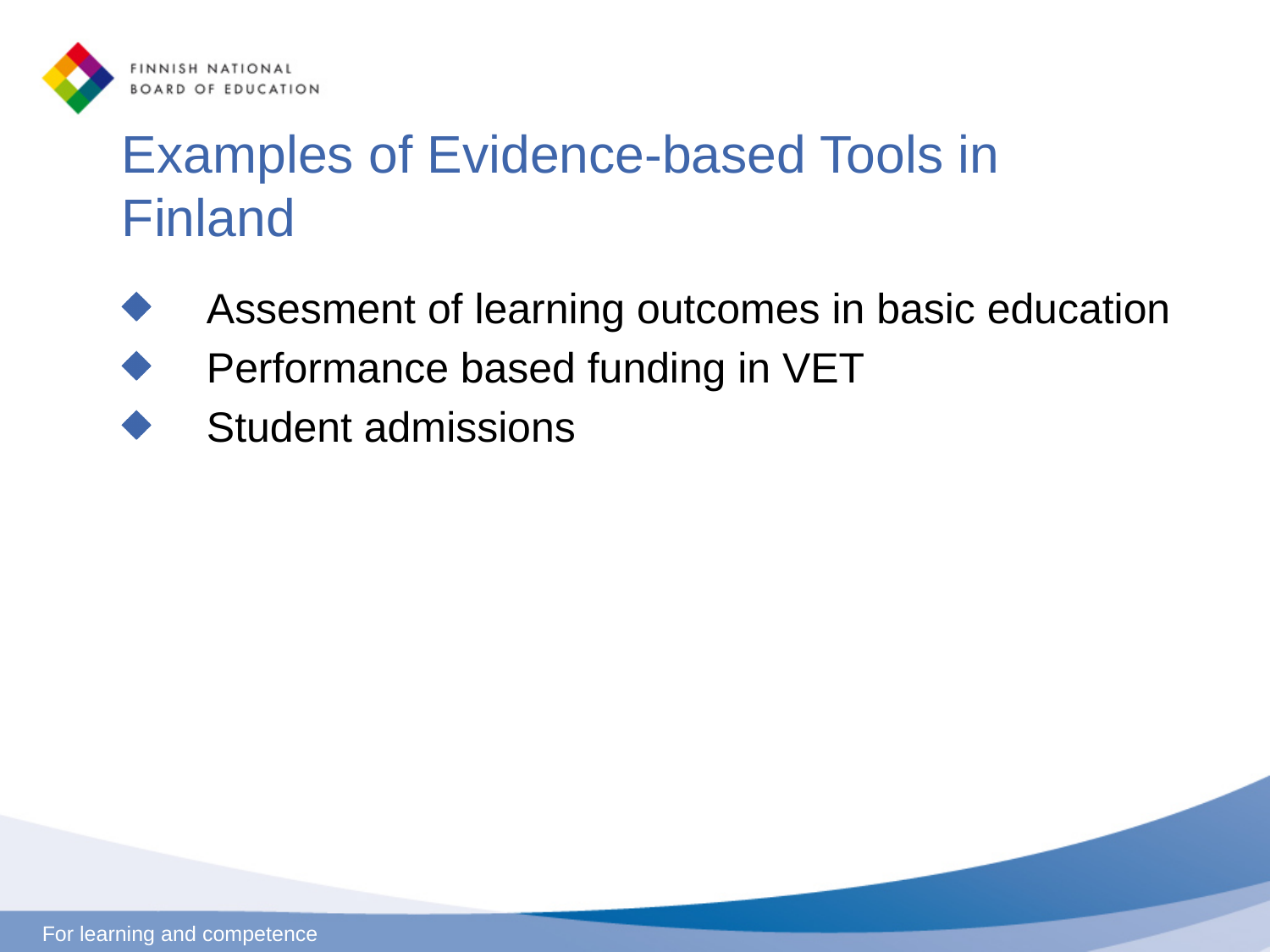

# Examples of Evidence-based Tools in Finland
Assesment of learning outcomes in basic education
Performance based funding in VET
Student admissions